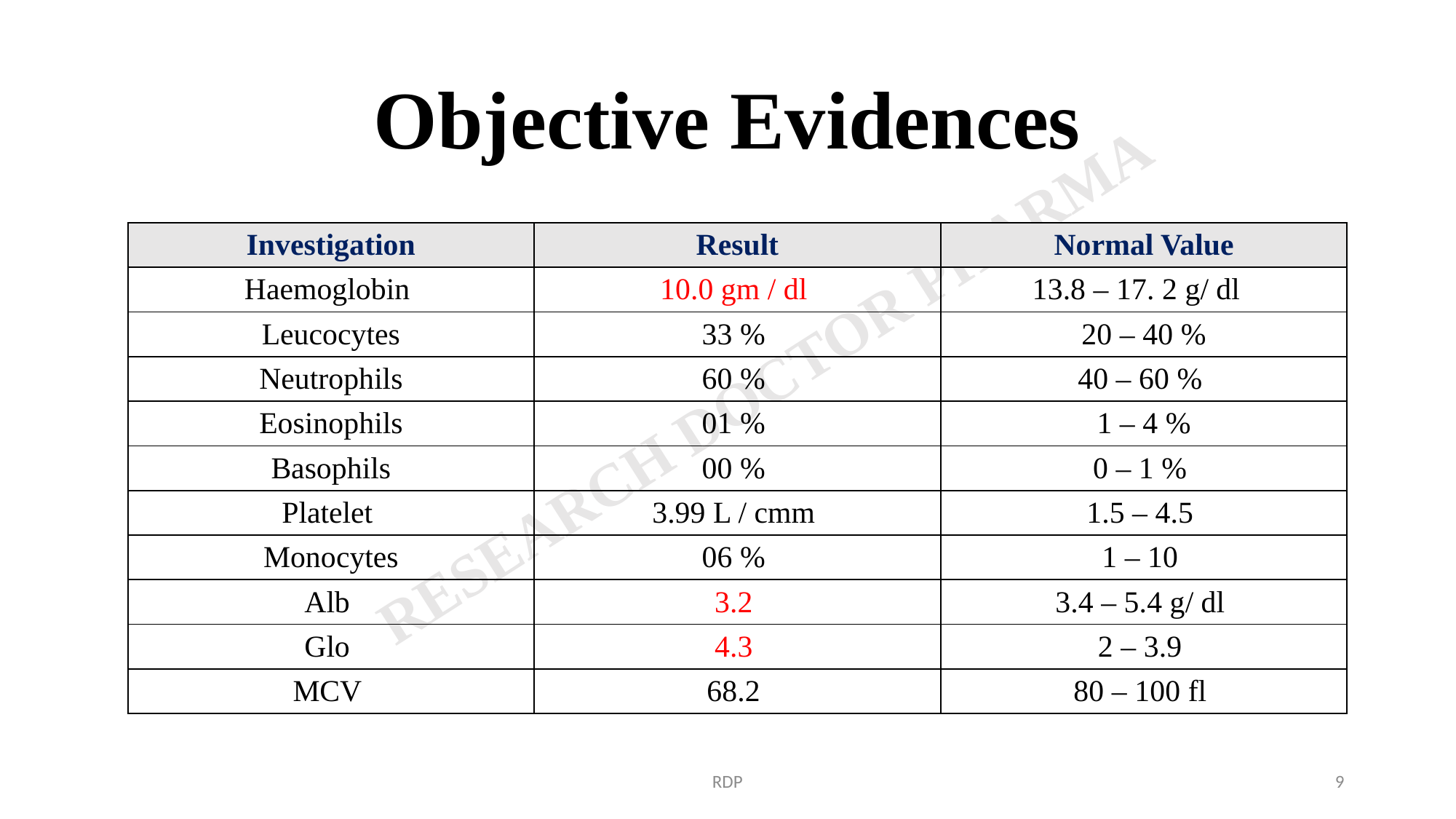

# Objective Evidences
| Investigation | Result | Normal Value |
| --- | --- | --- |
| Haemoglobin | 10.0 gm / dl | 13.8 – 17. 2 g/ dl |
| Leucocytes | 33 % | 20 – 40 % |
| Neutrophils | 60 % | 40 – 60 % |
| Eosinophils | 01 % | 1 – 4 % |
| Basophils | 00 % | 0 – 1 % |
| Platelet | 3.99 L / cmm | 1.5 – 4.5 |
| Monocytes | 06 % | 1 – 10 |
| Alb | 3.2 | 3.4 – 5.4 g/ dl |
| Glo | 4.3 | 2 – 3.9 |
| MCV | 68.2 | 80 – 100 fl |
RDP
9